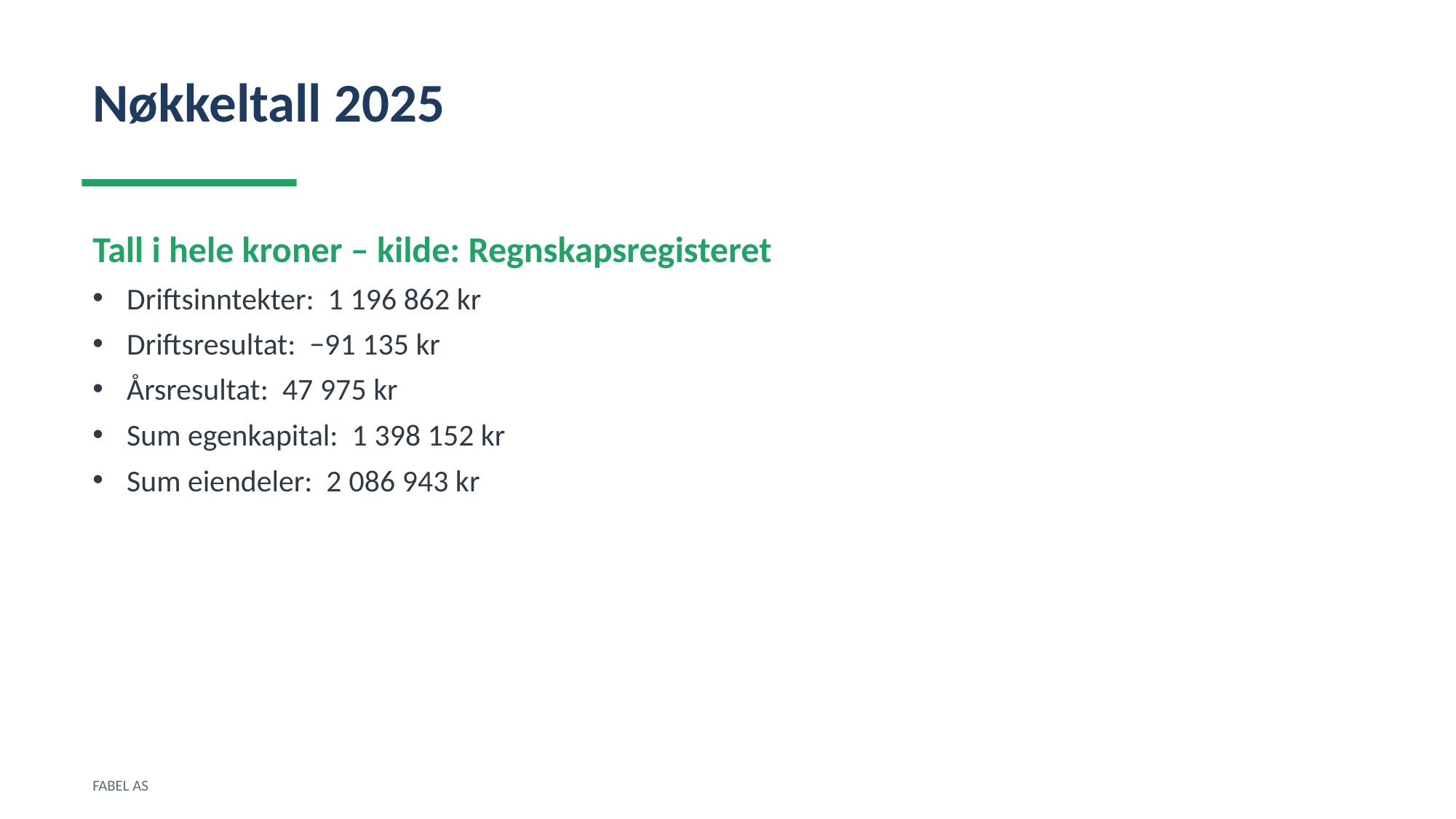

Nøkkeltall 2025

Tall i hele kroner – kilde: Regnskapsregisteret
Driftsinntekter:  1 196 862 kr
Driftsresultat:  −91 135 kr
Årsresultat:  47 975 kr
Sum egenkapital:  1 398 152 kr
Sum eiendeler:  2 086 943 kr
FABEL AS